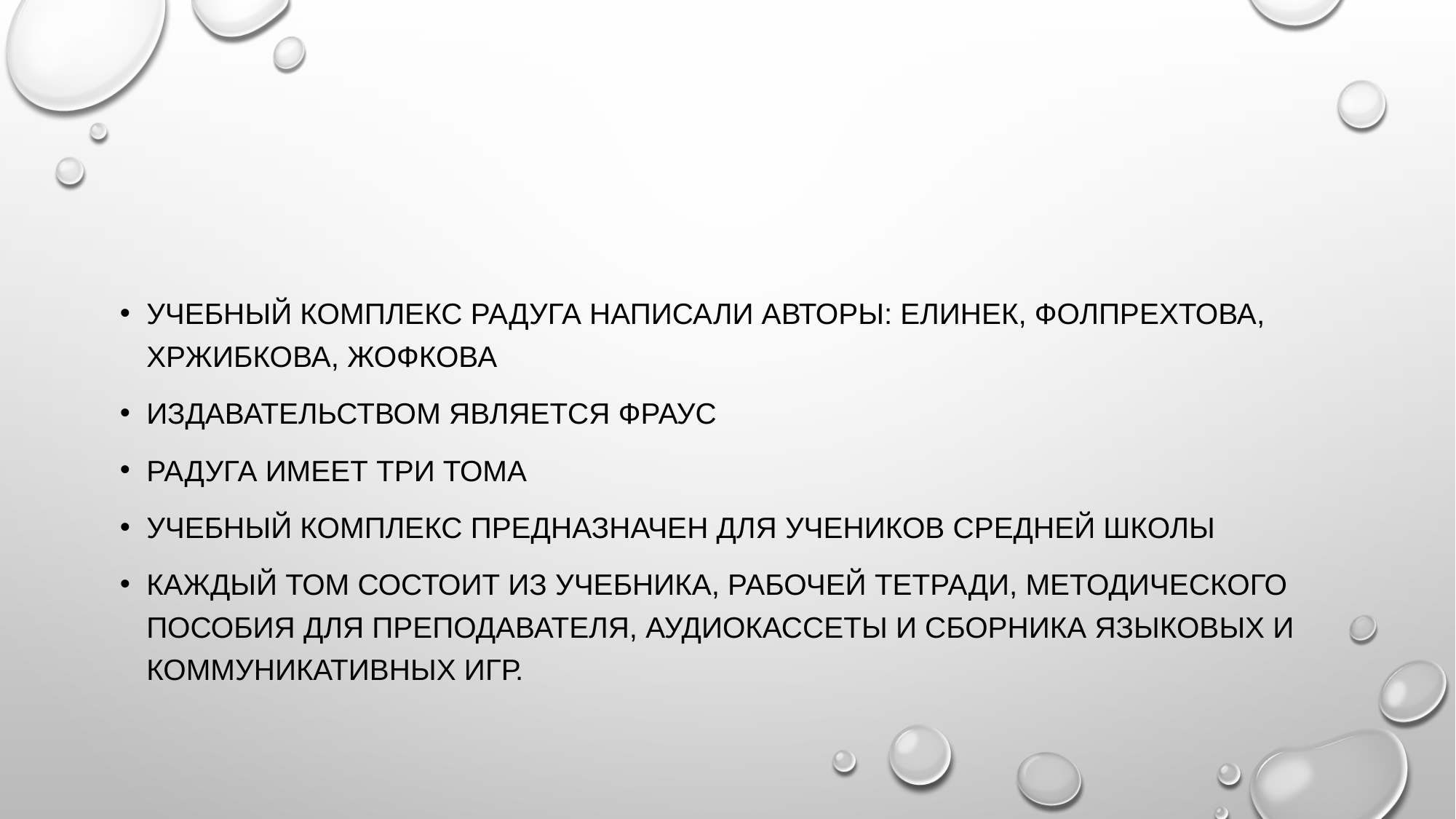

#
учебный комплекс Радуга написали авторы: Елинек, Фолпрехтова, Хржибкова, Жофкова
издавательством является ФРАУС
Радуга имеет три тома
учебный комплекс предназначен для учеников средней школы
каждый том состоит из учебника, рабочей тетради, методического пособия для преподавателя, аудиокассеты и сборника языковых и коммуникативных игр.